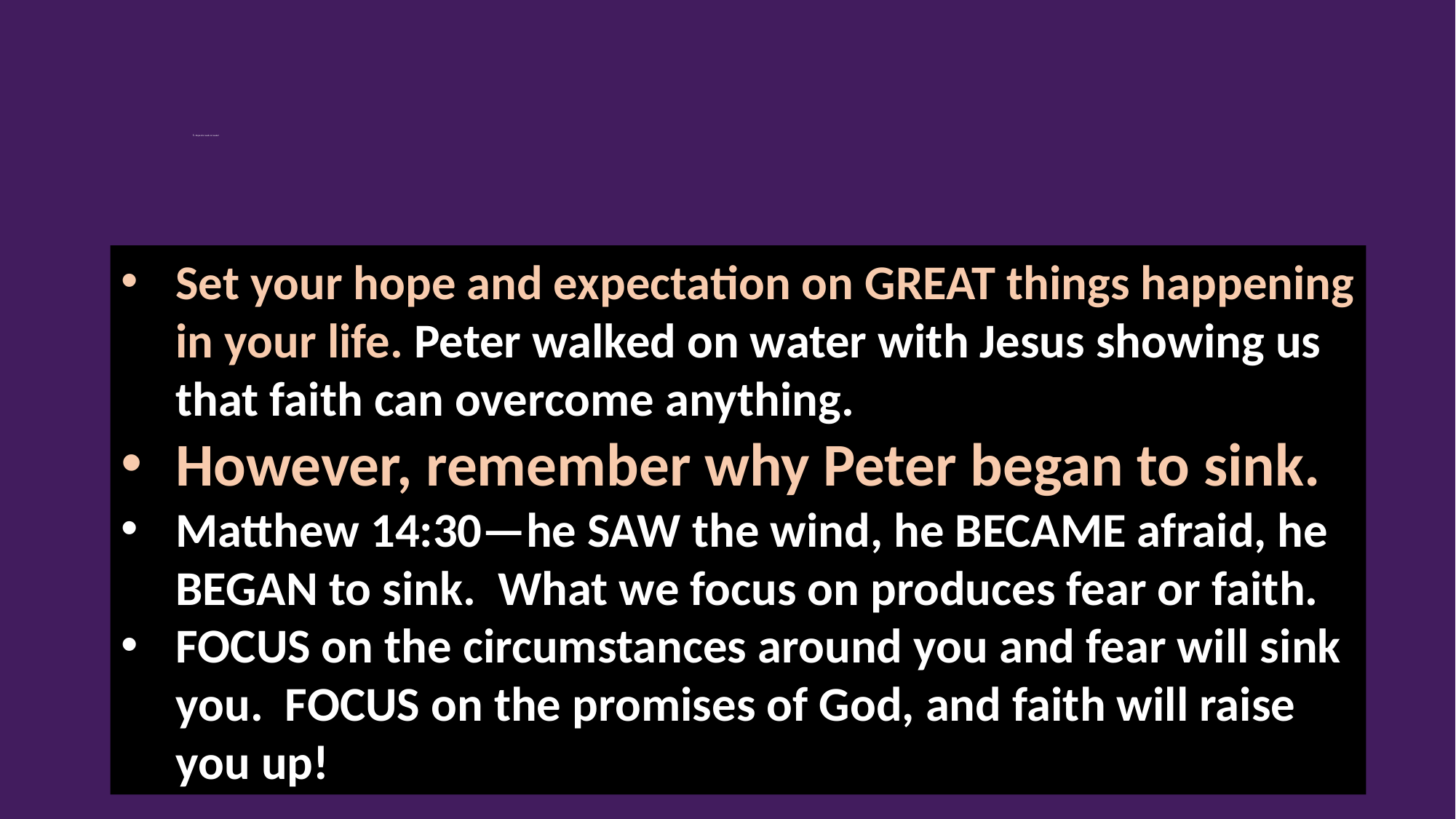

# 5. Expect to walk on water!
Set your hope and expectation on GREAT things happening in your life. Peter walked on water with Jesus showing us that faith can overcome anything.
However, remember why Peter began to sink.
Matthew 14:30—he SAW the wind, he BECAME afraid, he BEGAN to sink.  What we focus on produces fear or faith.
FOCUS on the circumstances around you and fear will sink you.  FOCUS on the promises of God, and faith will raise you up!